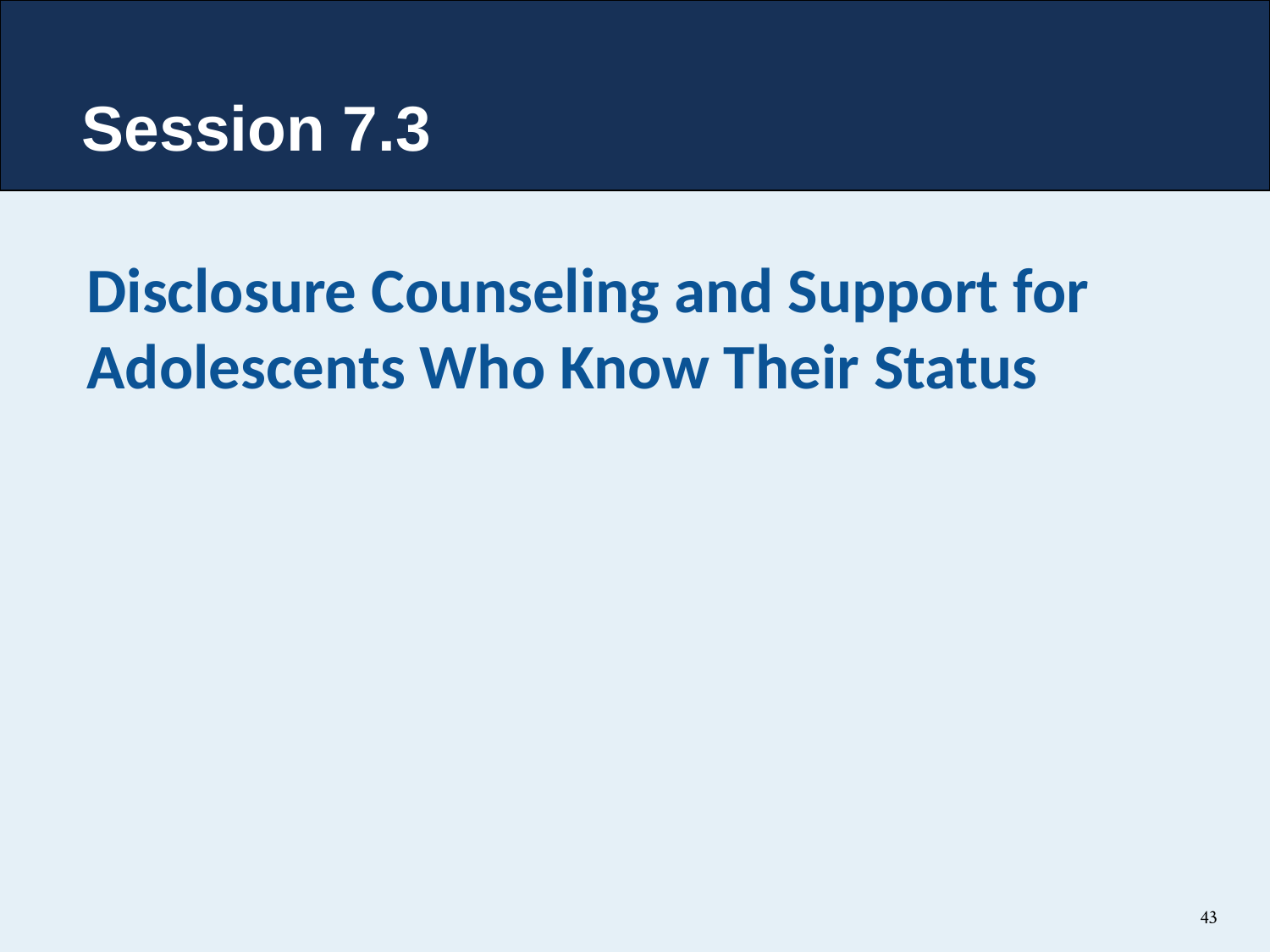

# Session 7.3
Disclosure Counseling and Support for Adolescents Who Know Their Status
43